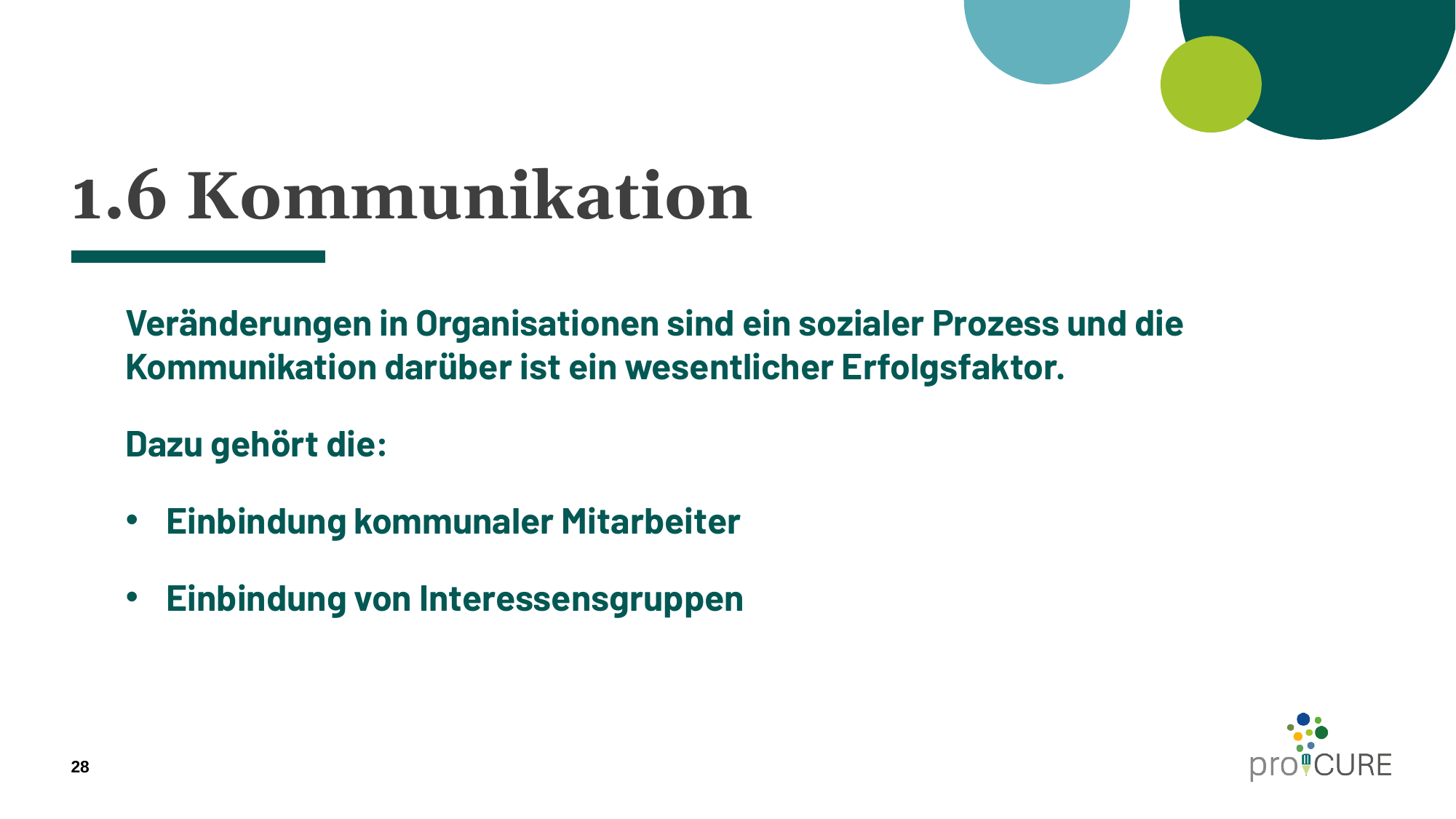

# 1.6 Kommunikation
Veränderungen in Organisationen sind ein sozialer Prozess und die Kommunikation darüber ist ein wesentlicher Erfolgsfaktor.
Dazu gehört die:
Einbindung kommunaler Mitarbeiter
Einbindung von Interessensgruppen
28